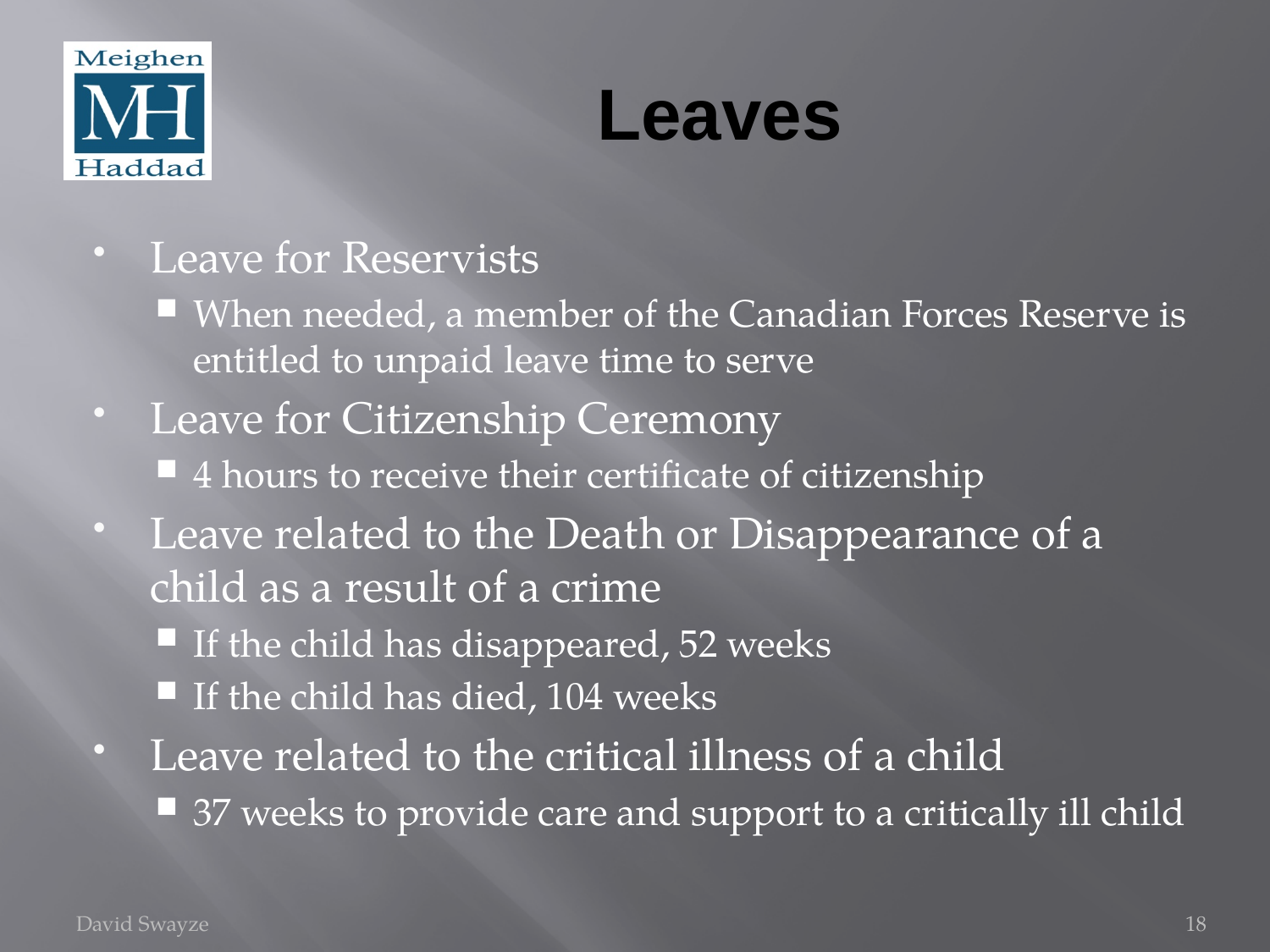

# Leaves
Leave for Reservists
When needed, a member of the Canadian Forces Reserve is entitled to unpaid leave time to serve
Leave for Citizenship Ceremony
4 hours to receive their certificate of citizenship
Leave related to the Death or Disappearance of a child as a result of a crime
If the child has disappeared, 52 weeks
If the child has died, 104 weeks
Leave related to the critical illness of a child
37 weeks to provide care and support to a critically ill child

David Swayze
18